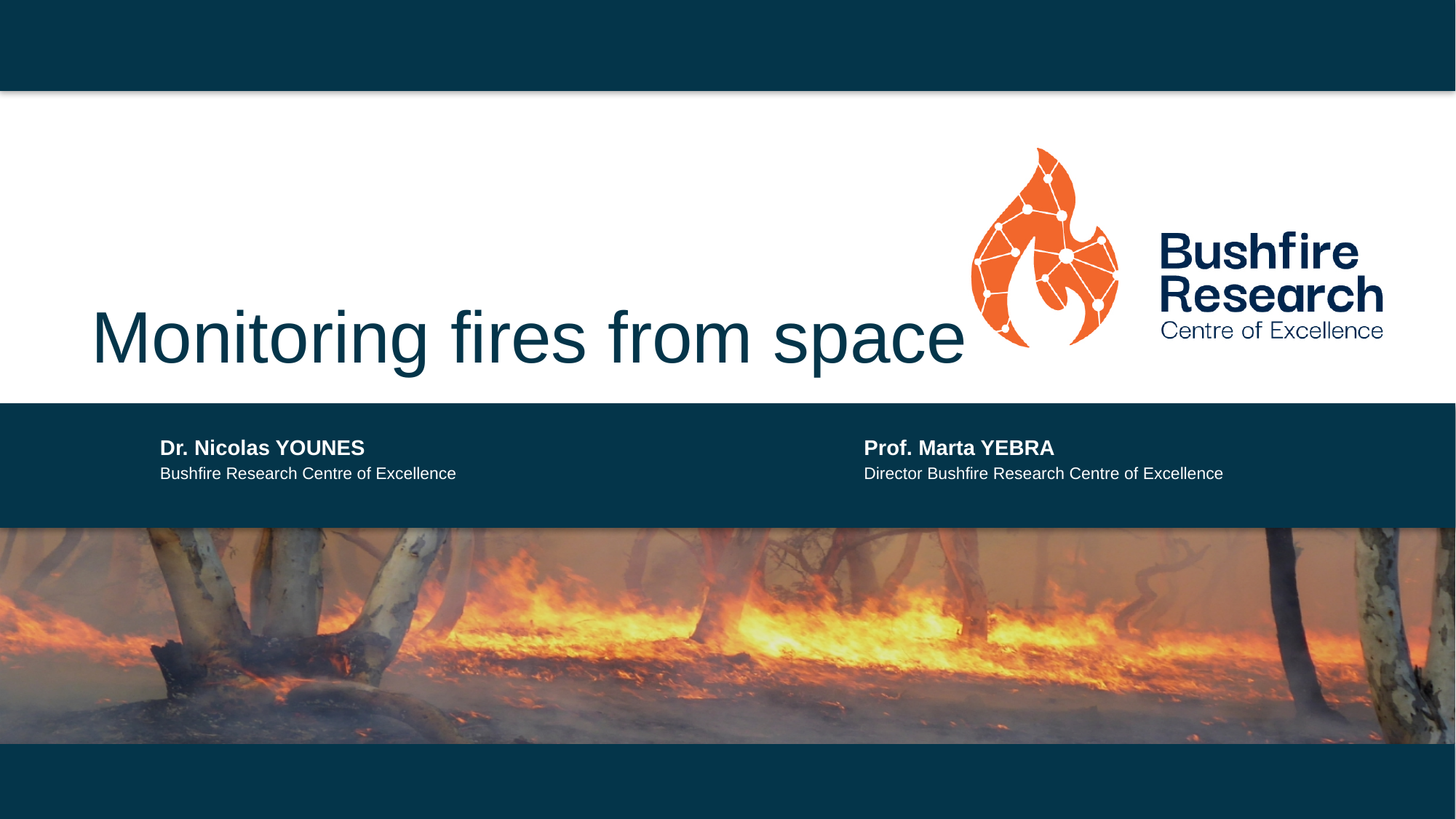

# Monitoring fires from space
	Dr. Nicolas YOUNES
	Bushfire Research Centre of Excellence
	Prof. Marta YEBRA
	Director Bushfire Research Centre of Excellence